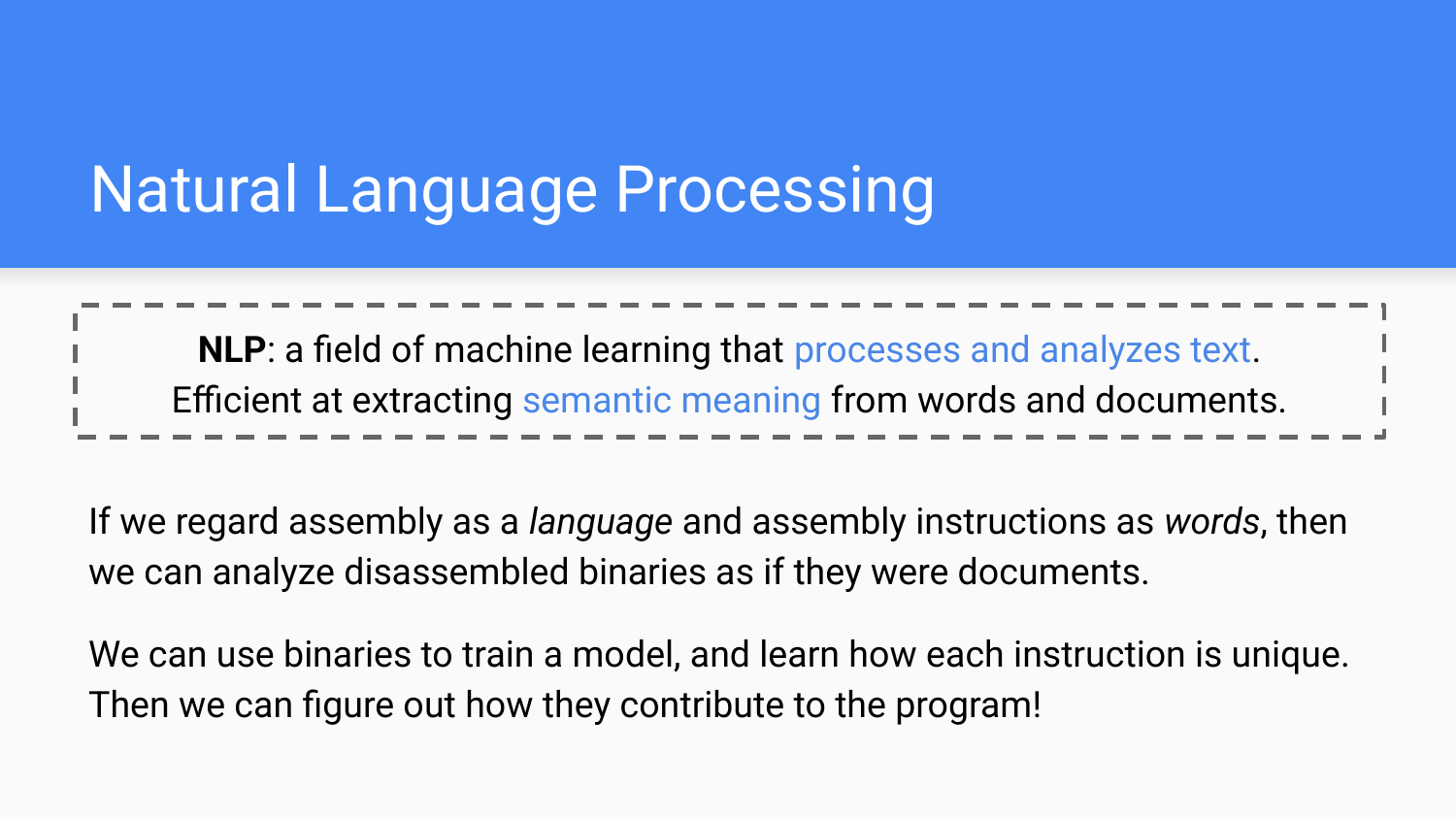

# Natural Language Processing
NLP: a field of machine learning that processes and analyzes text.
Efficient at extracting semantic meaning from words and documents.
If we regard assembly as a language and assembly instructions as words, then we can analyze disassembled binaries as if they were documents.
We can use binaries to train a model, and learn how each instruction is unique. Then we can figure out how they contribute to the program!